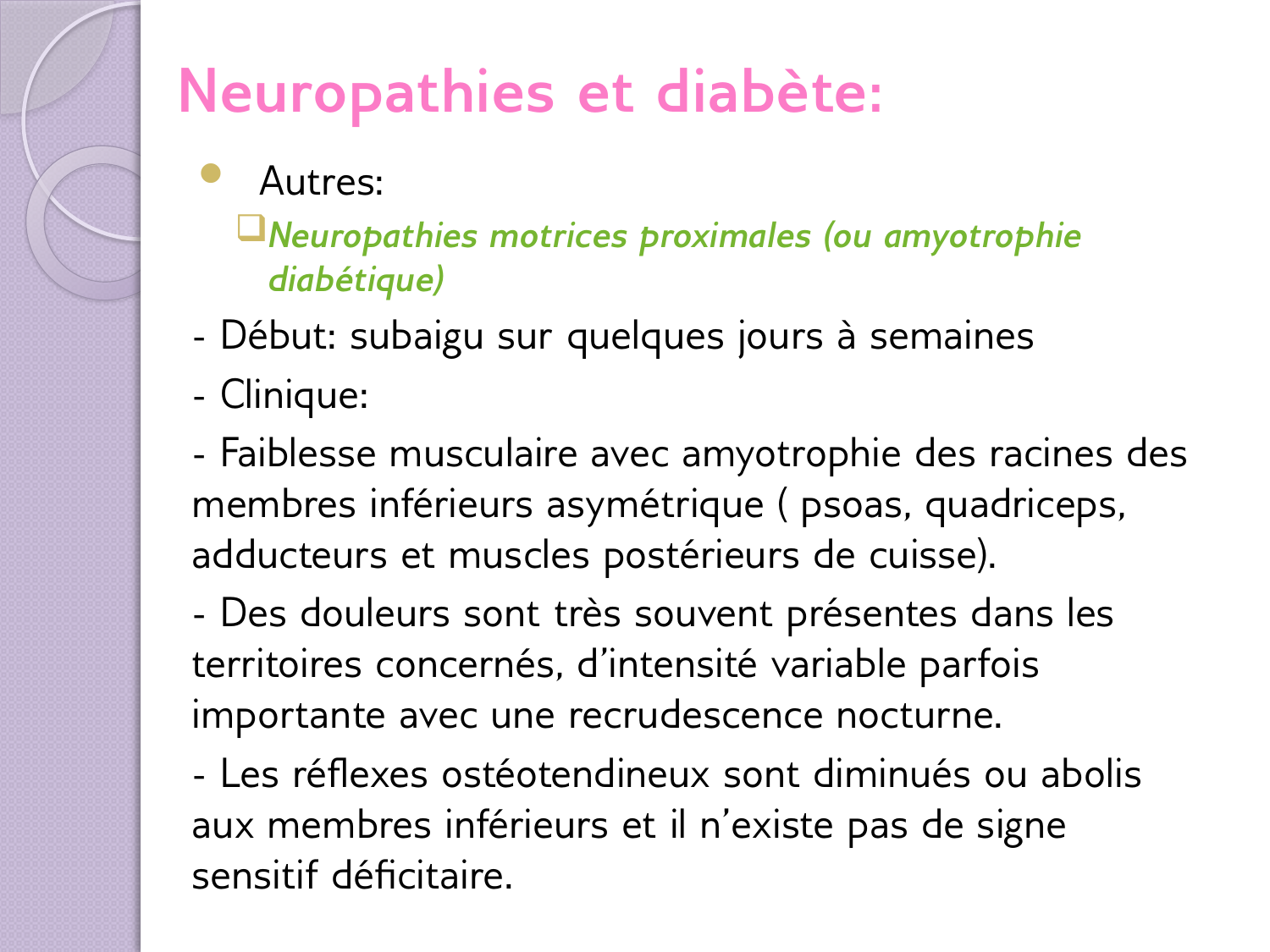

# Neuropathies et diabète:
Autres:
Neuropathies motrices proximales (ou amyotrophie diabétique)
	- Début: subaigu sur quelques jours à semaines
	- Clinique:
		- Faiblesse musculaire avec amyotrophie des racines des membres inférieurs asymétrique ( psoas, quadriceps, adducteurs et muscles postérieurs de cuisse).
		- Des douleurs sont très souvent présentes dans les territoires concernés, d’intensité variable parfois importante avec une recrudescence nocturne.
		- Les réflexes ostéotendineux sont diminués ou abolis aux membres inférieurs et il n’existe pas de signe sensitif déficitaire.